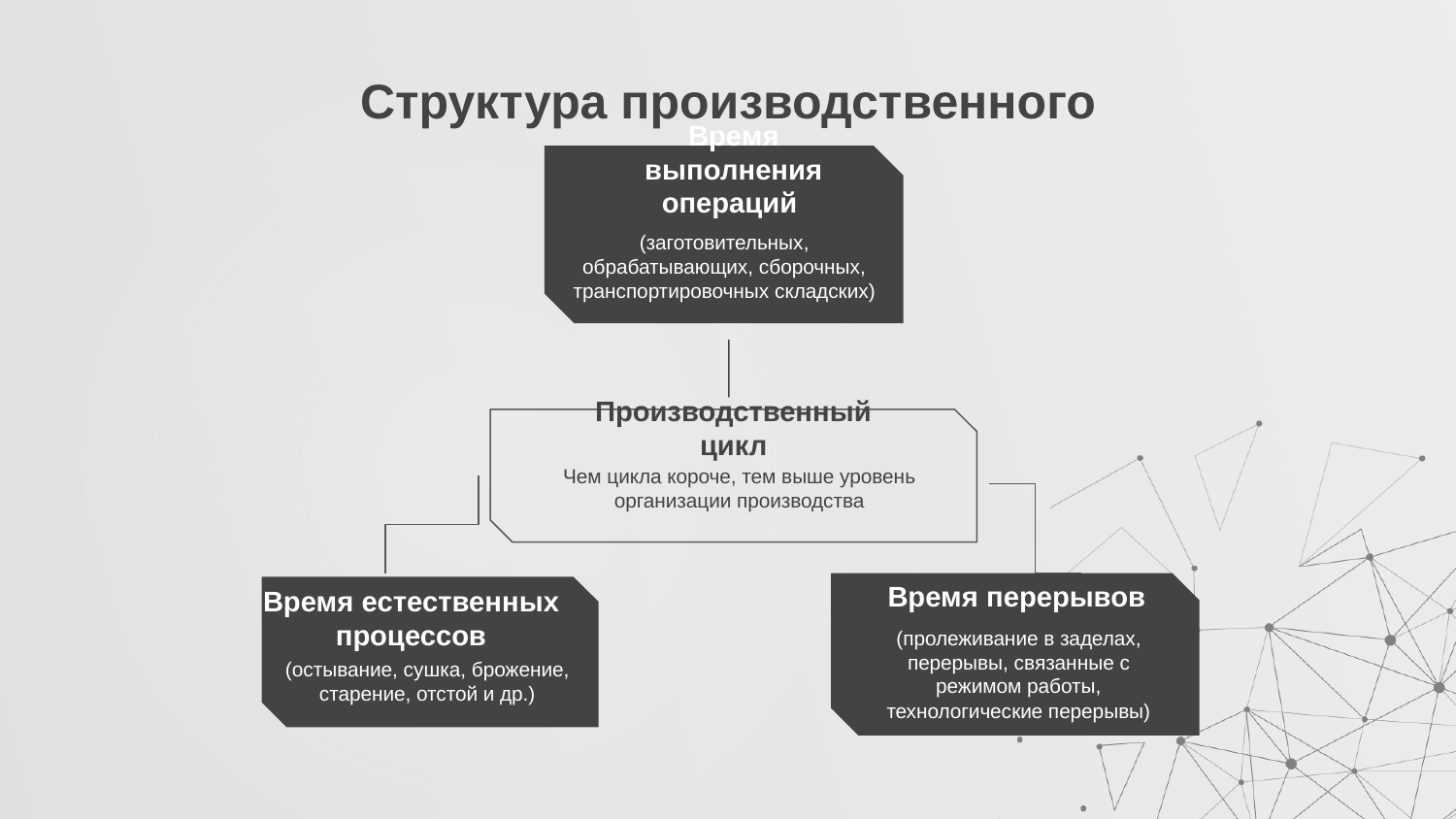

# Структура производственного цикла

Время выполнения операций
(заготовительных, обрабатывающих, сборочных, транспортировочных складских)

Производственный цикл
Чем цикла короче, тем выше уровень организации производства

Время перерывов

Время естественных процессов
(пролеживание в заделах, перерывы, связанные с режимом работы, технологические перерывы)
(остывание, сушка, брожение, старение, отстой и др.)